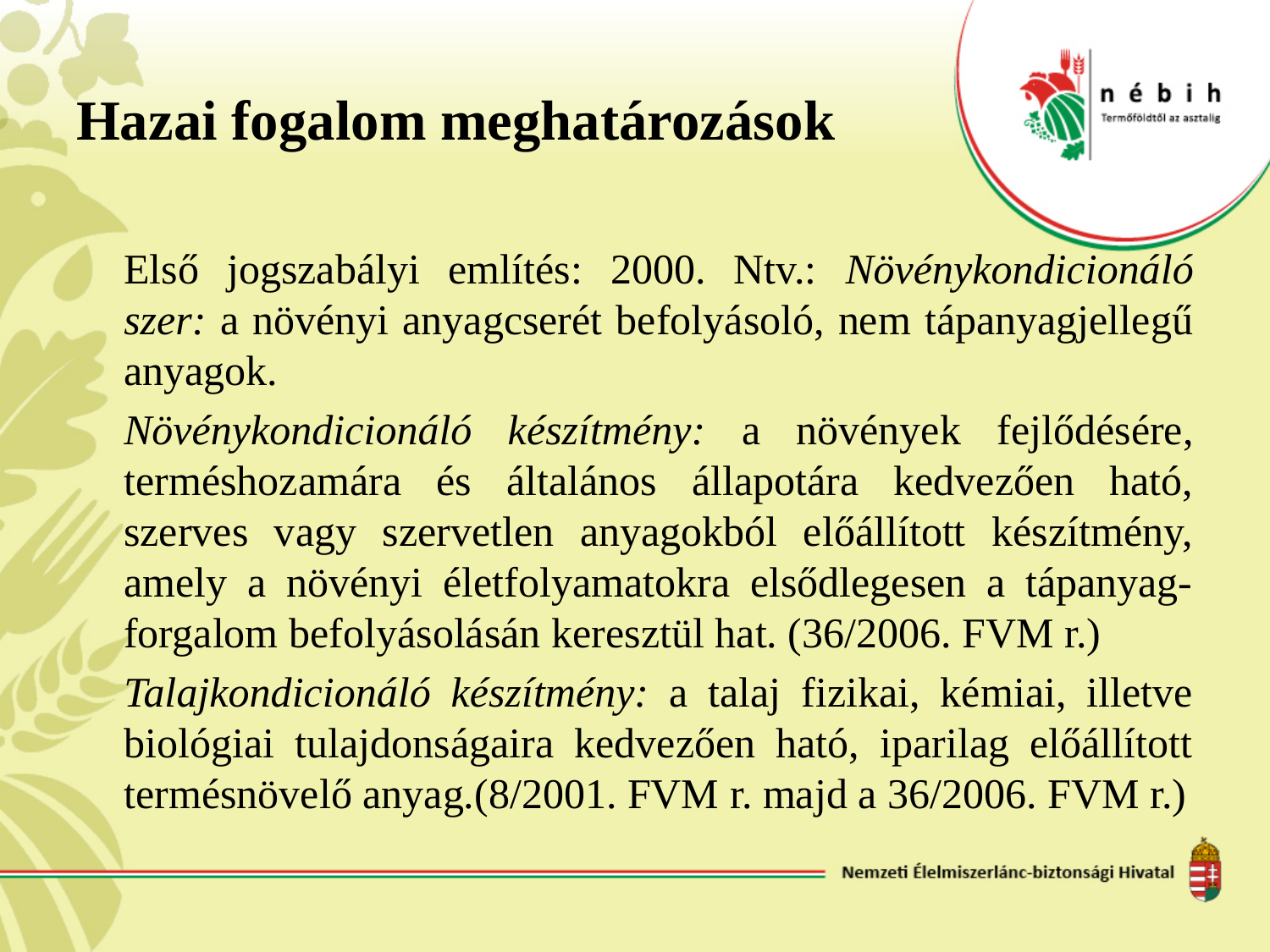

# Hazai fogalom meghatározások

	Első jogszabályi említés: 2000. Ntv.: Növénykondicionáló szer: a növényi anyagcserét befolyásoló, nem tápanyagjellegű anyagok.
	Növénykondicionáló készítmény: a növények fejlődésére, terméshozamára és általános állapotára kedvezően ható, szerves vagy szervetlen anyagokból előállított készítmény, amely a növényi életfolyamatokra elsődlegesen a tápanyag-forgalom befolyásolásán keresztül hat. (36/2006. FVM r.)
	Talajkondicionáló készítmény: a talaj fizikai, kémiai, illetve biológiai tulajdonságaira kedvezően ható, iparilag előállított termésnövelő anyag.(8/2001. FVM r. majd a 36/2006. FVM r.)